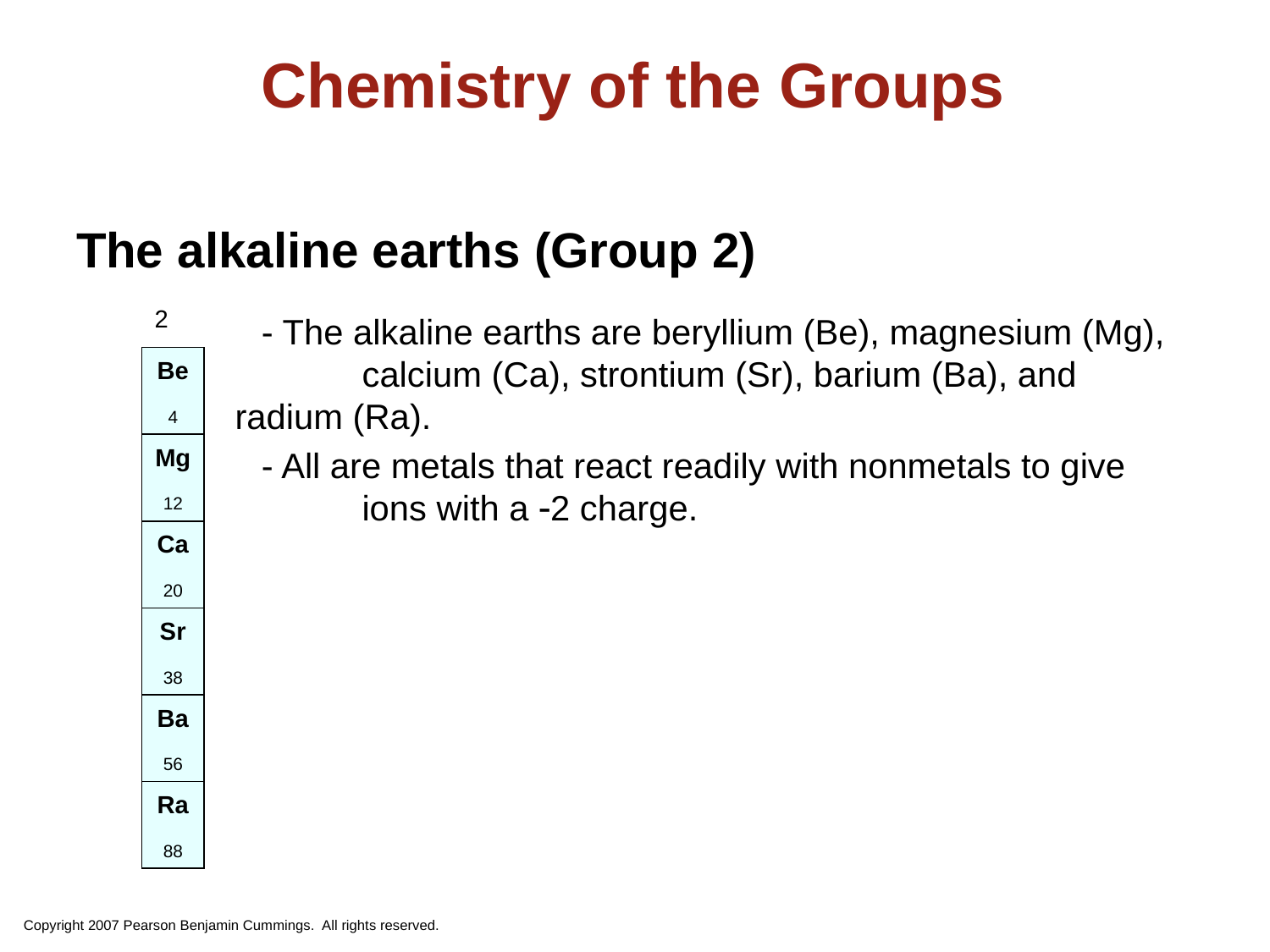

# Chemistry of the Groups
The alkaline earths (Group 2)

      - The alkaline earths are beryllium (Be), magnesium (Mg), 	calcium (Ca), strontium (Sr), barium (Ba), and 	radium (Ra).
      - All are metals that react readily with nonmetals to give 	ions with a −2 charge.

2

Be

4

Mg

12

Ca

20

Sr

38

Ba

56

Ra

88
Copyright 2007 Pearson Benjamin Cummings.  All rights reserved.